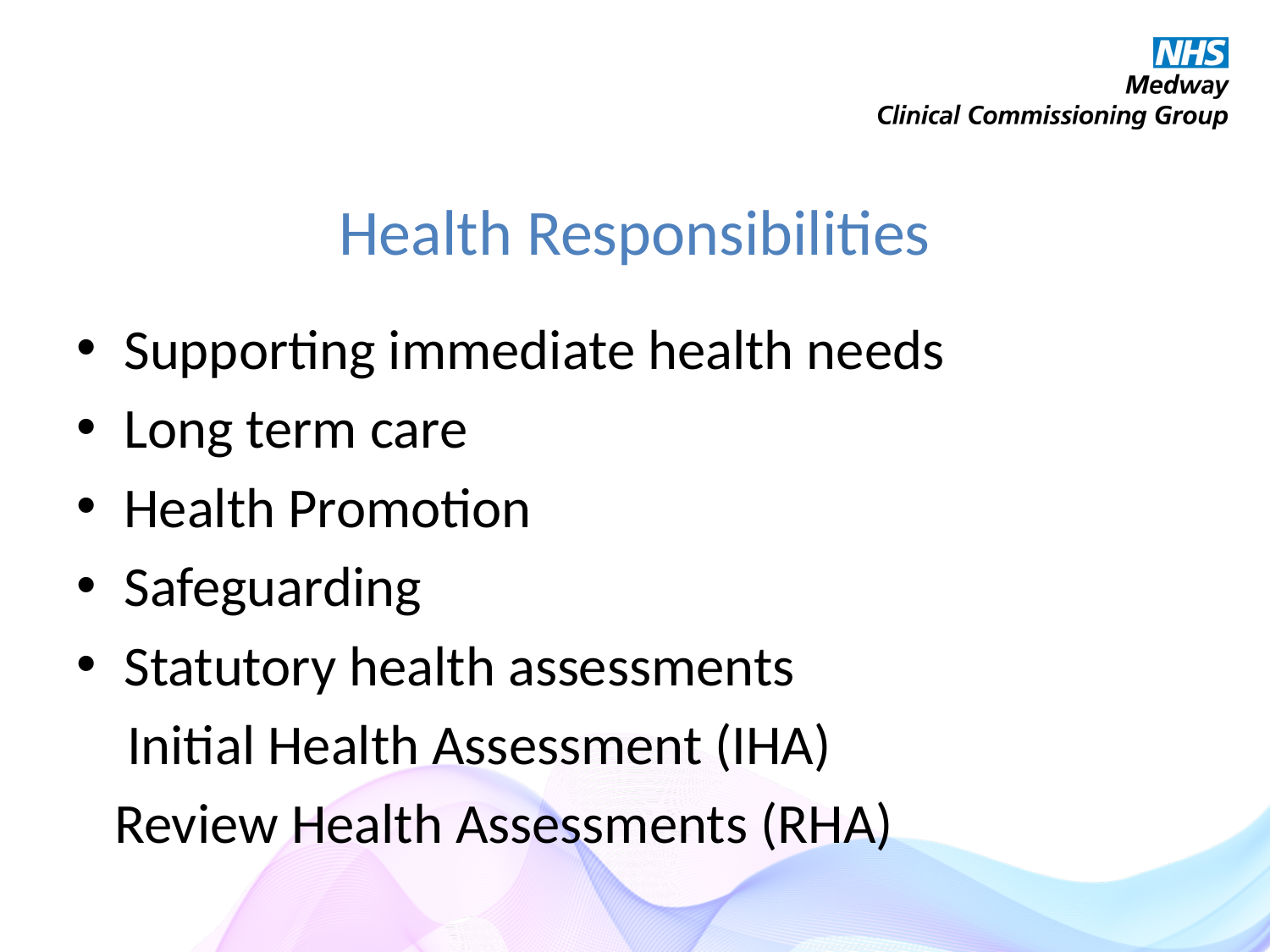

# Health Responsibilities
Supporting immediate health needs
Long term care
Health Promotion
Safeguarding
Statutory health assessments
    Initial Health Assessment (IHA)
   Review Health Assessments (RHA)